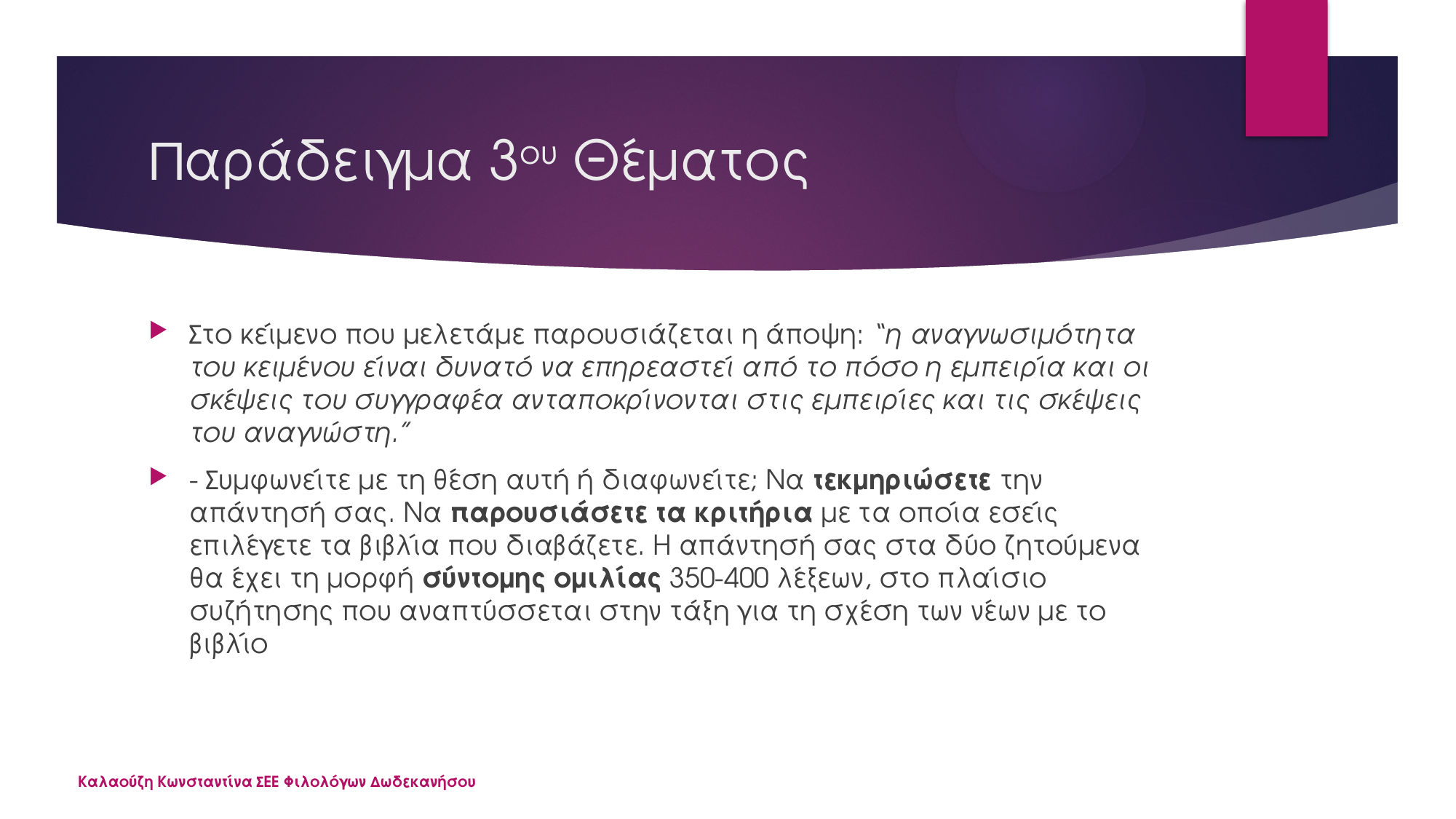

# Παράδειγμα 3ου Θέματος
Στο κείμενο που μελετάμε παρουσιάζεται η άποψη: “η αναγνωσιμότητα του κειμένου είναι δυνατό να επηρεαστεί από το πόσο η εμπειρία και οι σκέψεις του συγγραφέα ανταποκρίνονται στις εμπειρίες και τις σκέψεις του αναγνώστη.”
- Συμφωνείτε με τη θέση αυτή ή διαφωνείτε; Να τεκμηριώσετε την απάντησή σας. Να παρουσιάσετε τα κριτήρια με τα οποία εσείς επιλέγετε τα βιβλία που διαβάζετε. Η απάντησή σας στα δύο ζητούμενα θα έχει τη μορφή σύντομης ομιλίας 350-400 λέξεων, στο πλαίσιο συζήτησης που αναπτύσσεται στην τάξη για τη σχέση των νέων με το βιβλίο
Καλαούζη Κωνσταντίνα ΣΕΕ Φιλολόγων Δωδεκανήσου